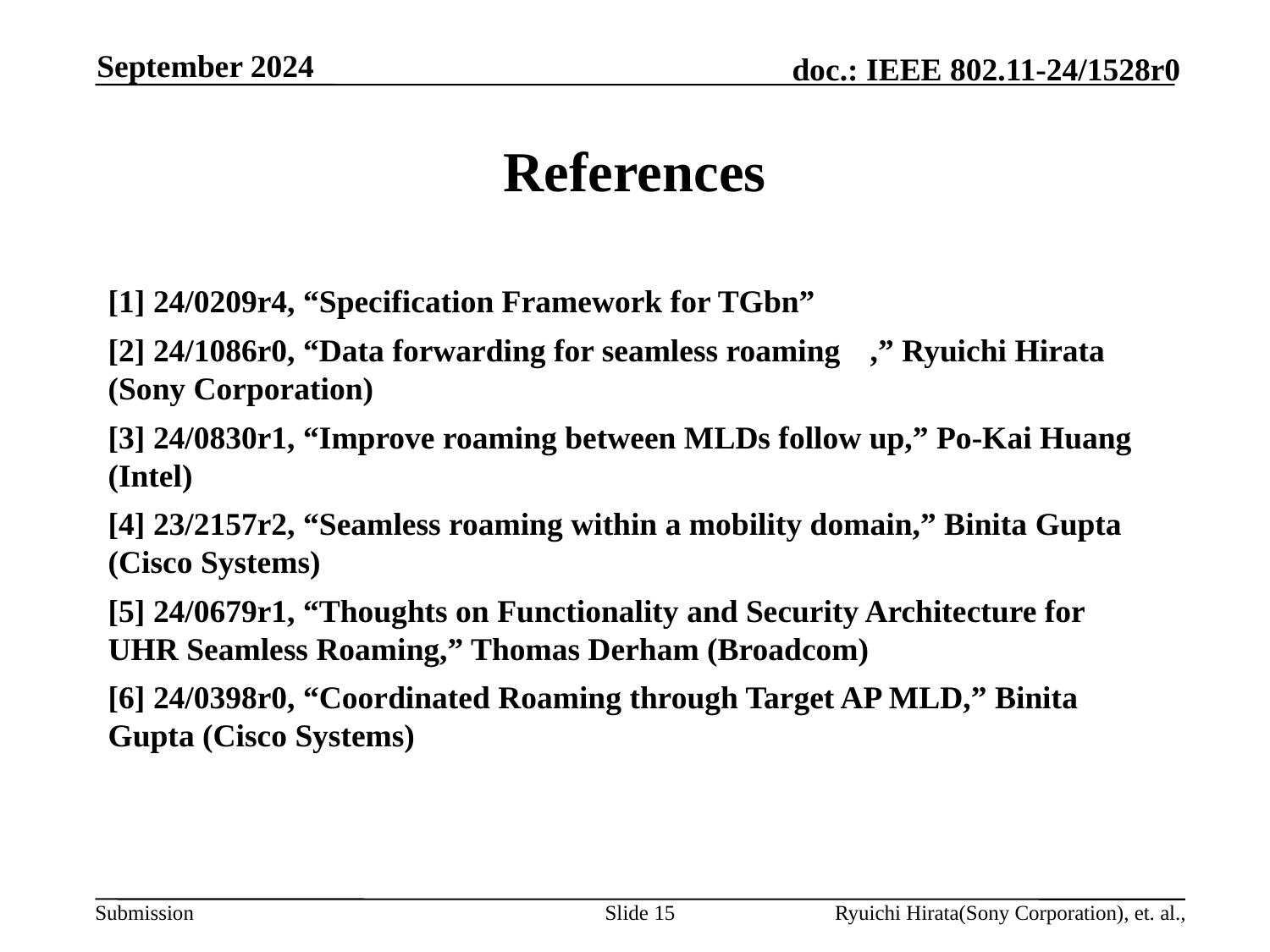

September 2024
# References
[1] 24/0209r4, “Specification Framework for TGbn”
[2] 24/1086r0, “Data forwarding for seamless roaming	,” Ryuichi Hirata (Sony Corporation)
[3] 24/0830r1, “Improve roaming between MLDs follow up,” Po-Kai Huang (Intel)
[4] 23/2157r2, “Seamless roaming within a mobility domain,” Binita Gupta (Cisco Systems)
[5] 24/0679r1, “Thoughts on Functionality and Security Architecture for UHR Seamless Roaming,” Thomas Derham (Broadcom)
[6] 24/0398r0, “Coordinated Roaming through Target AP MLD,” Binita Gupta (Cisco Systems)

Slide 15
Ryuichi Hirata(Sony Corporation), et. al.,